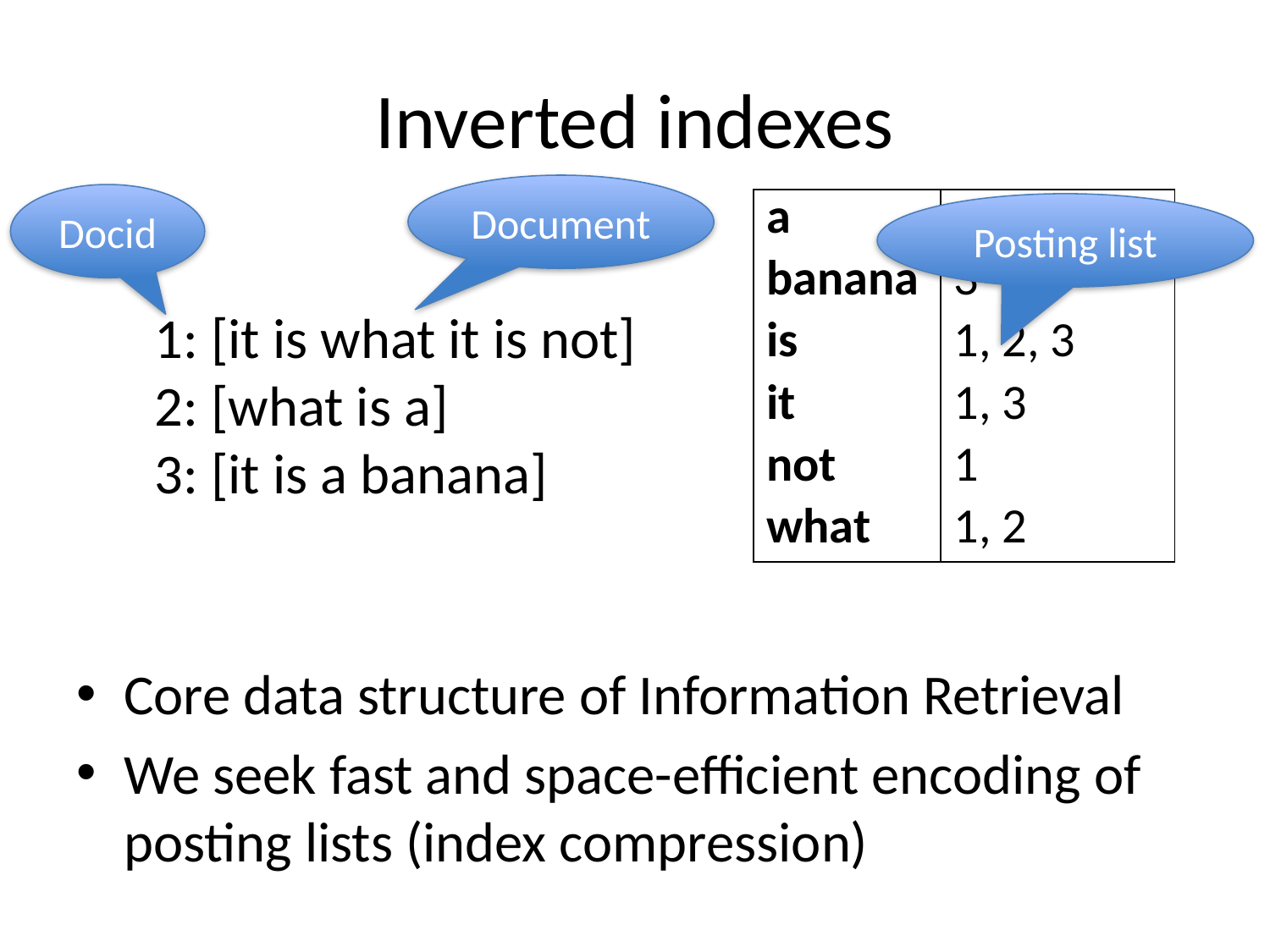

# Inverted indexes
Document
Docid
| a | 2, 3 |
| --- | --- |
| banana | 3 |
| is | 1, 2, 3 |
| it | 1, 3 |
| not | 1 |
| what | 1, 2 |
Posting list
1: [it is what it is not]
2: [what is a]
3: [it is a banana]
Core data structure of Information Retrieval
We seek fast and space-efficient encoding of posting lists (index compression)